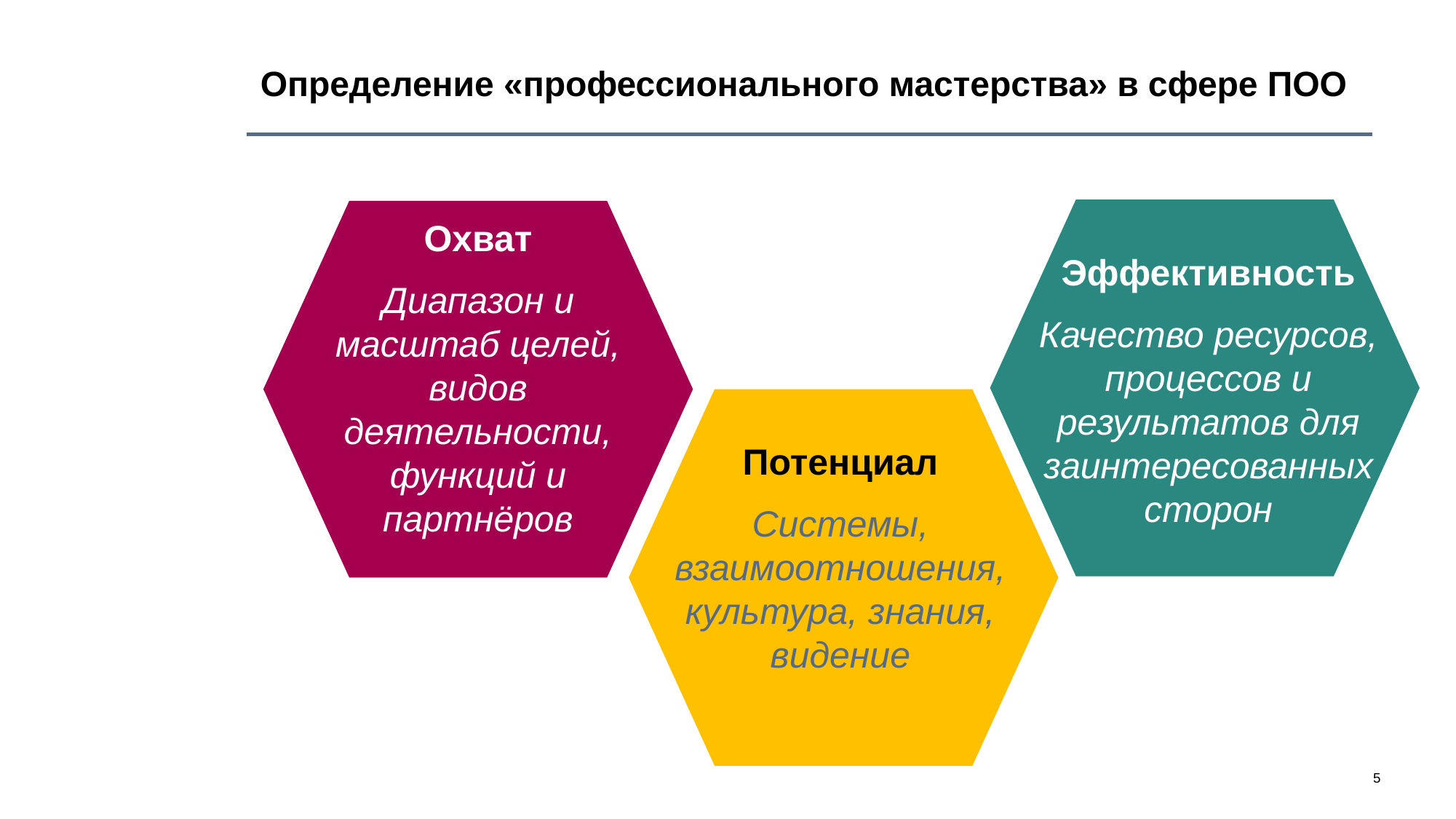

Определение «профессионального мастерства» в сфере ПОО

Охват
Диапазон и масштаб целей, видов деятельности, функций и партнёров

Эффективность
Качество ресурсов, процессов и результатов для заинтересованных сторон

Потенциал
Системы, взаимоотношения, культура, знания, видение

5